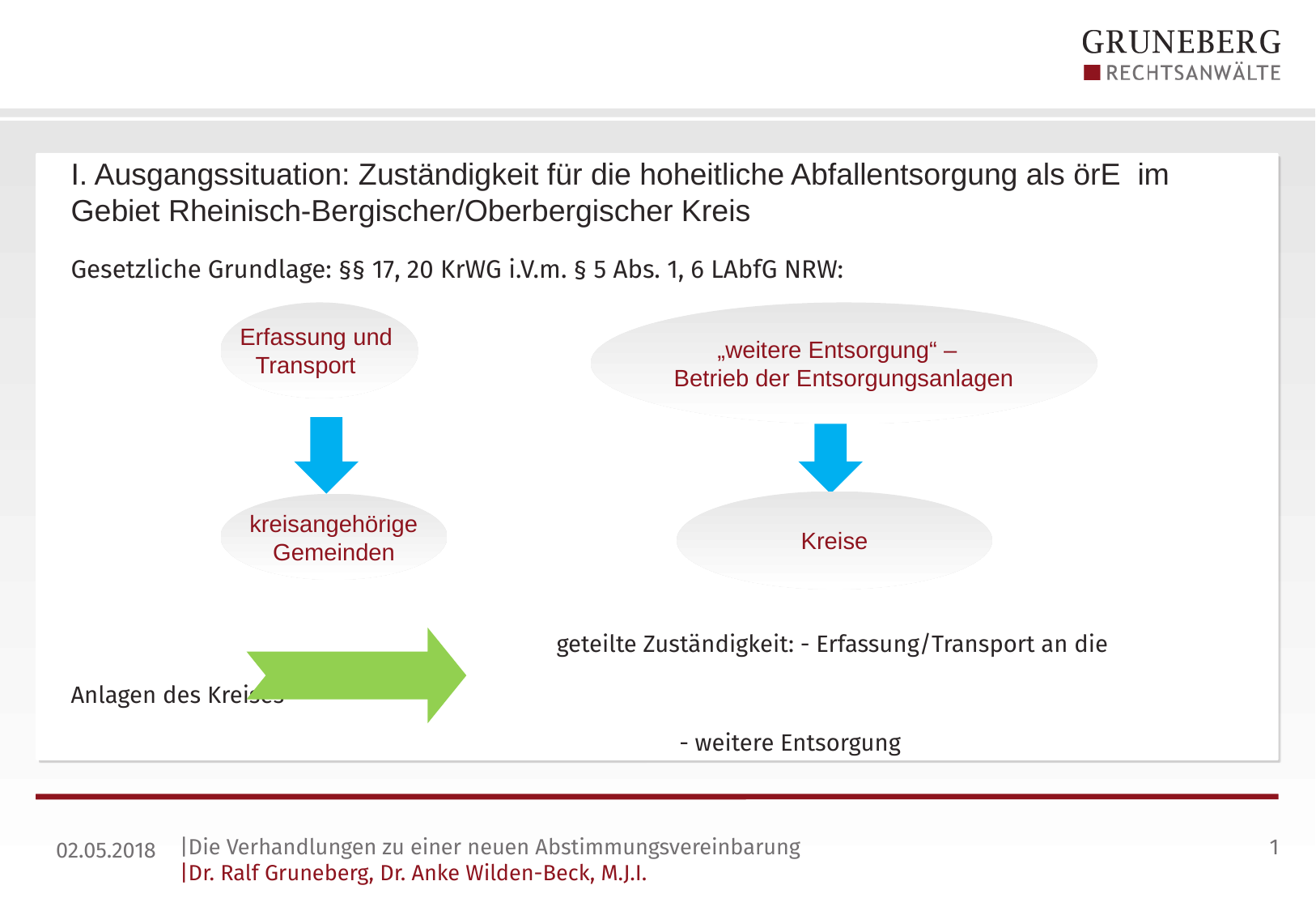

# I. Ausgangssituation: Zuständigkeit für die hoheitliche Abfallentsorgung als örE  im Gebiet Rheinisch-Bergischer/Oberbergischer Kreis
Gesetzliche Grundlage: §§ 17, 20 KrWG i.V.m. § 5 Abs. 1, 6 LAbfG NRW:

				geteilte Zuständigkeit: - Erfassung/Transport an die                                                                                               						        Anlagen des Kreises
                                                                                                 - weitere Entsorgung
Erfassung und
Transport
„weitere Entsorgung“ –
Betrieb der Entsorgungsanlagen

Kreise
kreisangehörige
Gemeinden

|Die Verhandlungen zu einer neuen Abstimmungsvereinbarung
|Dr. Ralf Gruneberg, Dr. Anke Wilden-Beck, M.J.I.
1
02.05.2018